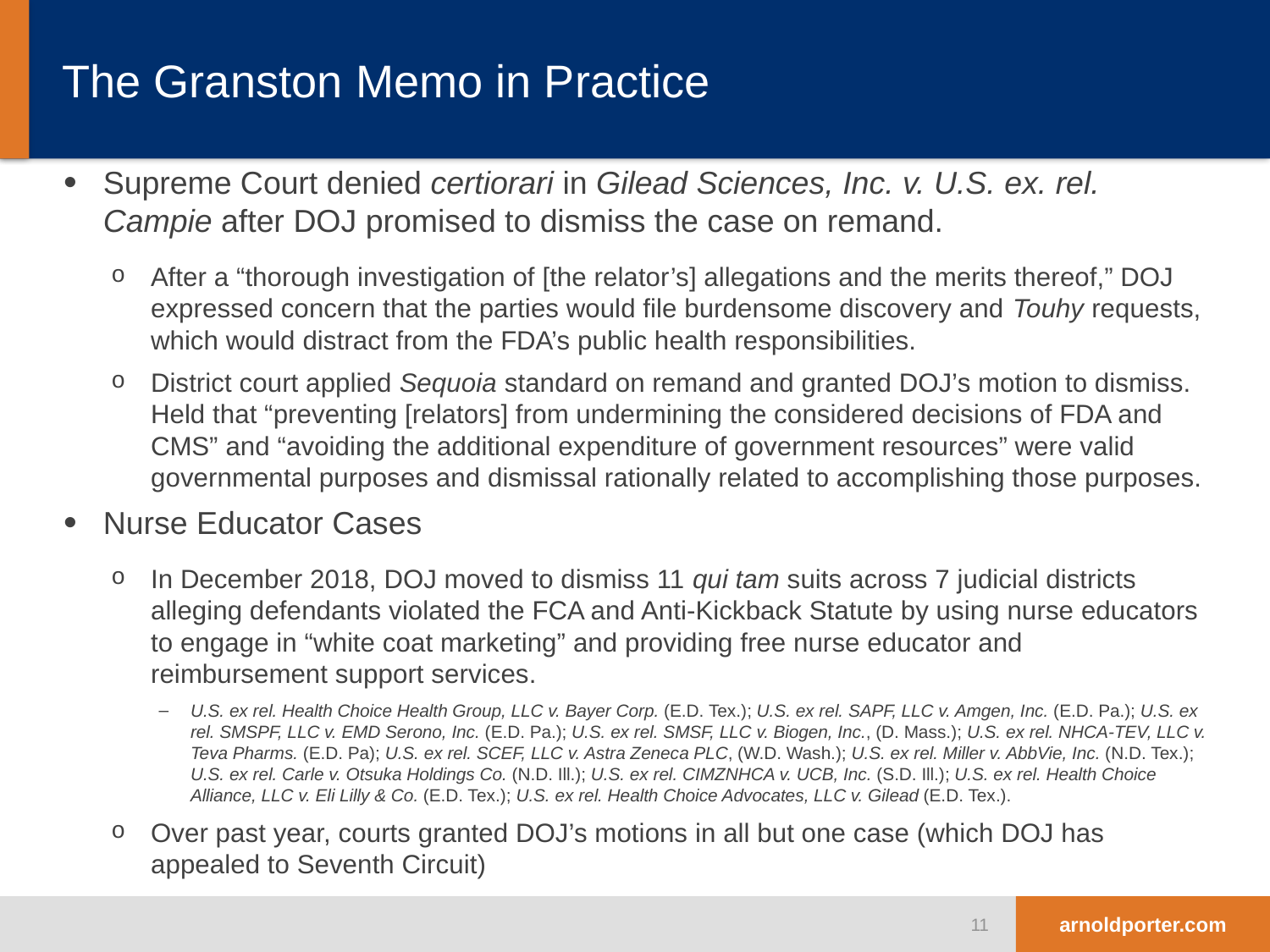

# The Granston Memo in Practice
Supreme Court denied certiorari in Gilead Sciences, Inc. v. U.S. ex. rel. Campie after DOJ promised to dismiss the case on remand.
After a “thorough investigation of [the relator’s] allegations and the merits thereof,” DOJ expressed concern that the parties would file burdensome discovery and Touhy requests, which would distract from the FDA’s public health responsibilities.
District court applied Sequoia standard on remand and granted DOJ’s motion to dismiss.  Held that “preventing [relators] from undermining the considered decisions of FDA and CMS” and “avoiding the additional expenditure of government resources” were valid governmental purposes and dismissal rationally related to accomplishing those purposes.
Nurse Educator Cases
In December 2018, DOJ moved to dismiss 11 qui tam suits across 7 judicial districts alleging defendants violated the FCA and Anti-Kickback Statute by using nurse educators to engage in “white coat marketing” and providing free nurse educator and reimbursement support services.
U.S. ex rel. Health Choice Health Group, LLC v. Bayer Corp. (E.D. Tex.); U.S. ex rel. SAPF, LLC v. Amgen, Inc. (E.D. Pa.); U.S. ex rel. SMSPF, LLC v. EMD Serono, Inc. (E.D. Pa.); U.S. ex rel. SMSF, LLC v. Biogen, Inc., (D. Mass.); U.S. ex rel. NHCA-TEV, LLC v. Teva Pharms. (E.D. Pa); U.S. ex rel. SCEF, LLC v. Astra Zeneca PLC, (W.D. Wash.); U.S. ex rel. Miller v. AbbVie, Inc. (N.D. Tex.); U.S. ex rel. Carle v. Otsuka Holdings Co. (N.D. Ill.); U.S. ex rel. CIMZNHCA v. UCB, Inc. (S.D. Ill.); U.S. ex rel. Health Choice Alliance, LLC v. Eli Lilly & Co. (E.D. Tex.); U.S. ex rel. Health Choice Advocates, LLC v. Gilead (E.D. Tex.).
Over past year, courts granted DOJ’s motions in all but one case (which DOJ has appealed to Seventh Circuit)

11